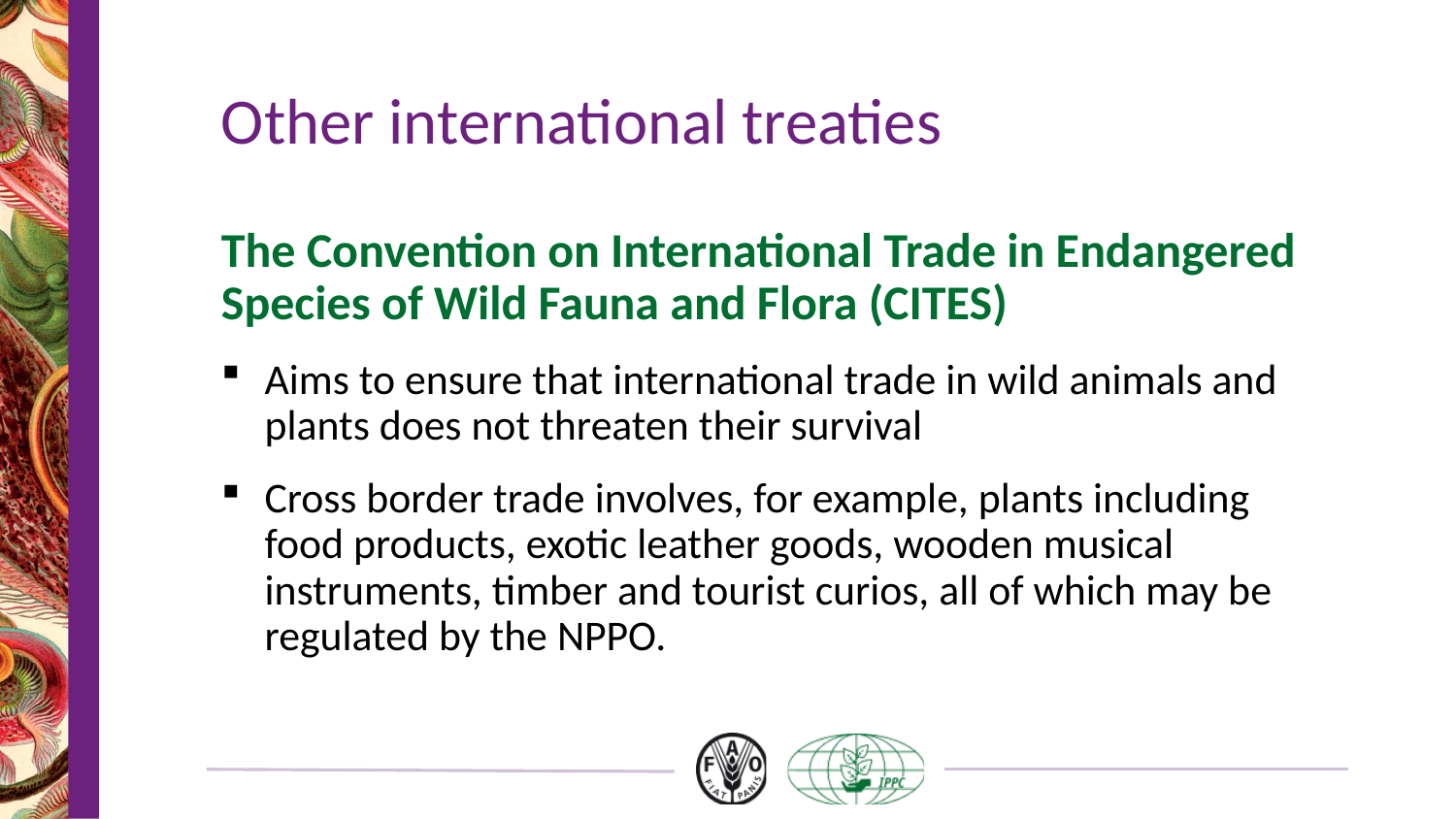

# Other international treaties
The Convention on International Trade in Endangered Species of Wild Fauna and Flora (CITES)
Aims to ensure that international trade in wild animals and plants does not threaten their survival
Cross border trade involves, for example, plants including food products, exotic leather goods, wooden musical instruments, timber and tourist curios, all of which may be regulated by the NPPO.